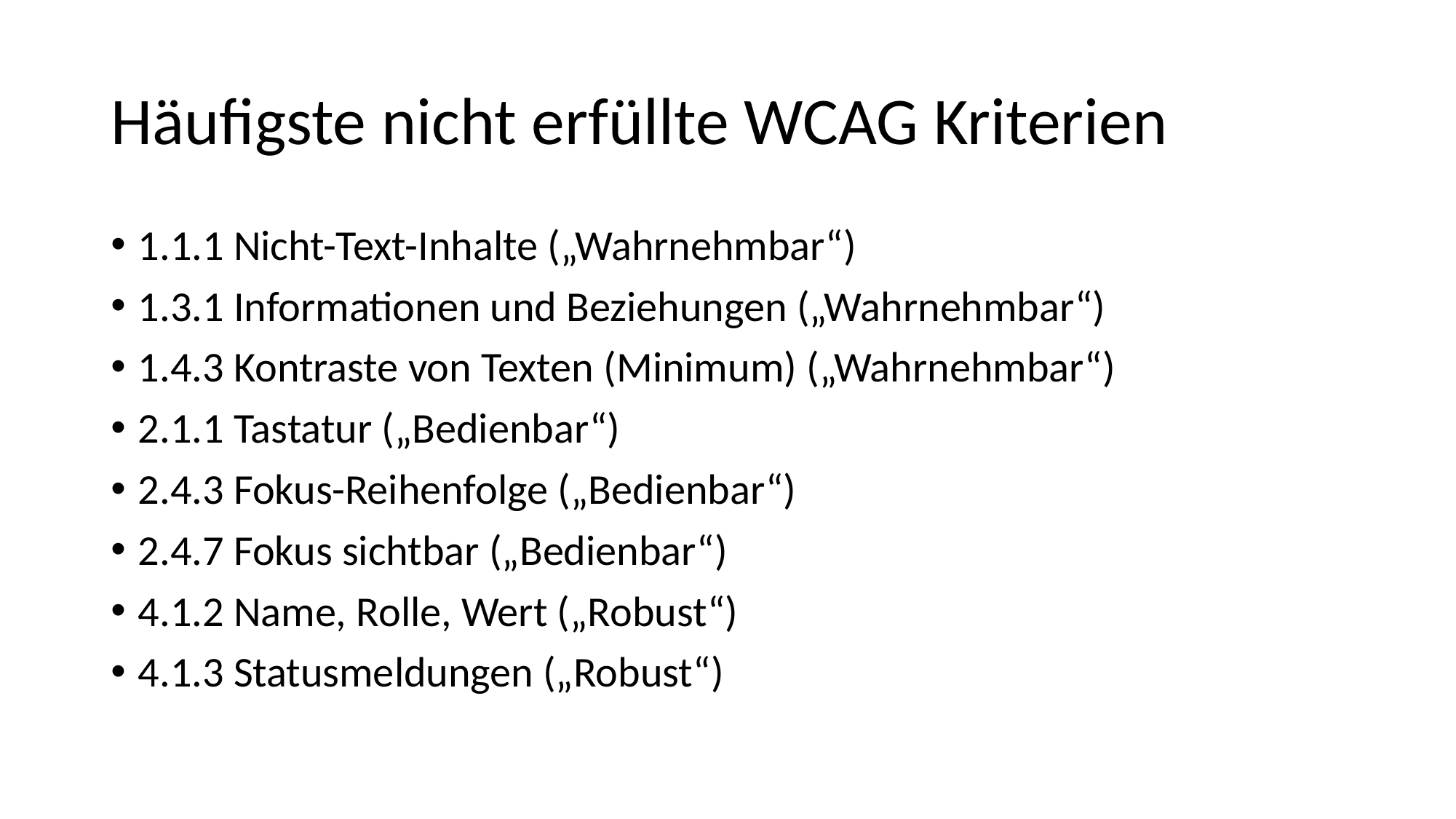

# Häufigste nicht erfüllte WCAG Kriterien
1.1.1 Nicht-Text-Inhalte („Wahrnehmbar“)
1.3.1 Informationen und Beziehungen („Wahrnehmbar“)
1.4.3 Kontraste von Texten (Minimum) („Wahrnehmbar“)
2.1.1 Tastatur („Bedienbar“)
2.4.3 Fokus-Reihenfolge („Bedienbar“)
2.4.7 Fokus sichtbar („Bedienbar“)
4.1.2 Name, Rolle, Wert („Robust“)
4.1.3 Statusmeldungen („Robust“)